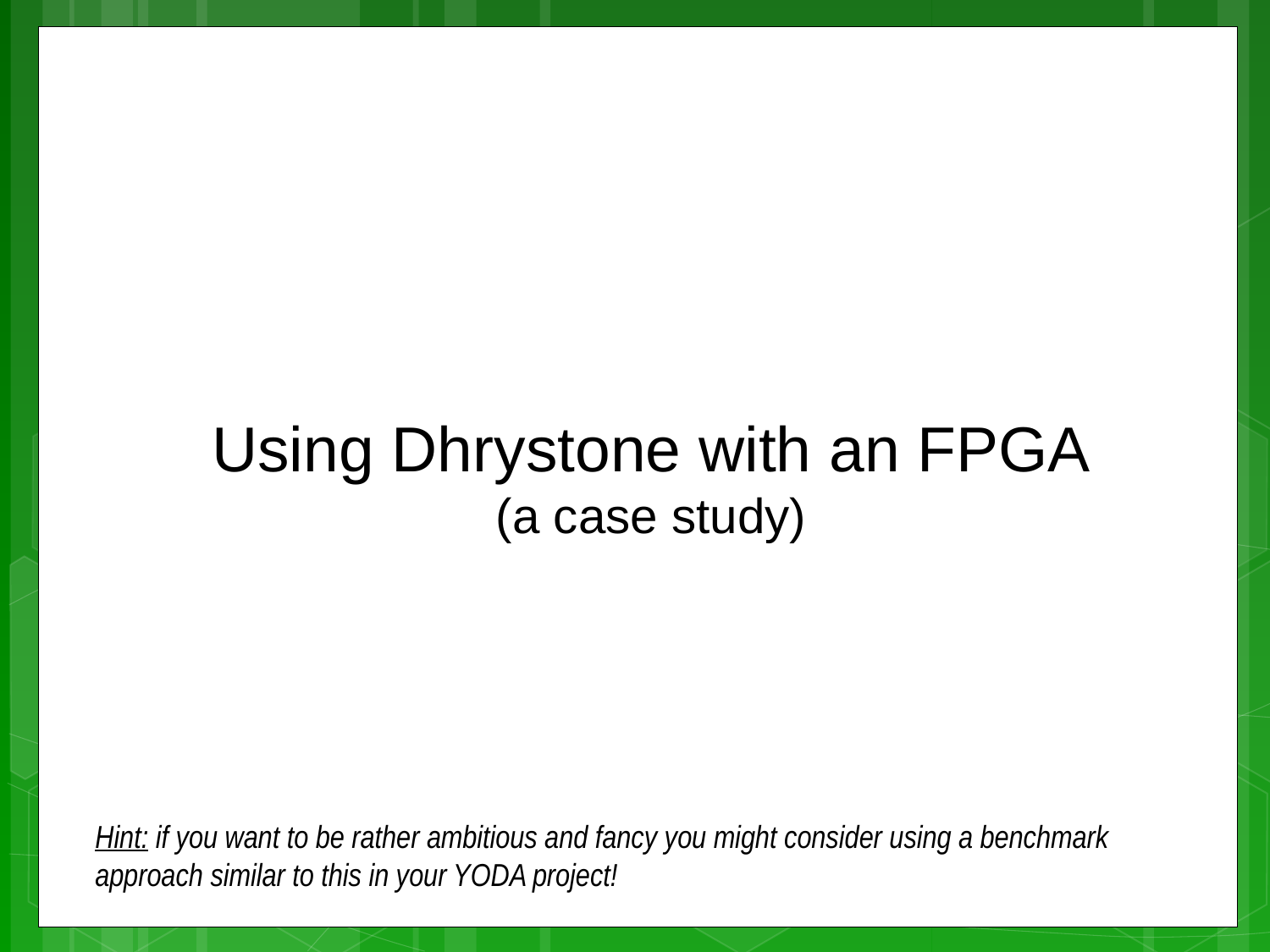

Using Dhrystone with an FPGA
(a case study)
Hint: if you want to be rather ambitious and fancy you might consider using a benchmark approach similar to this in your YODA project!